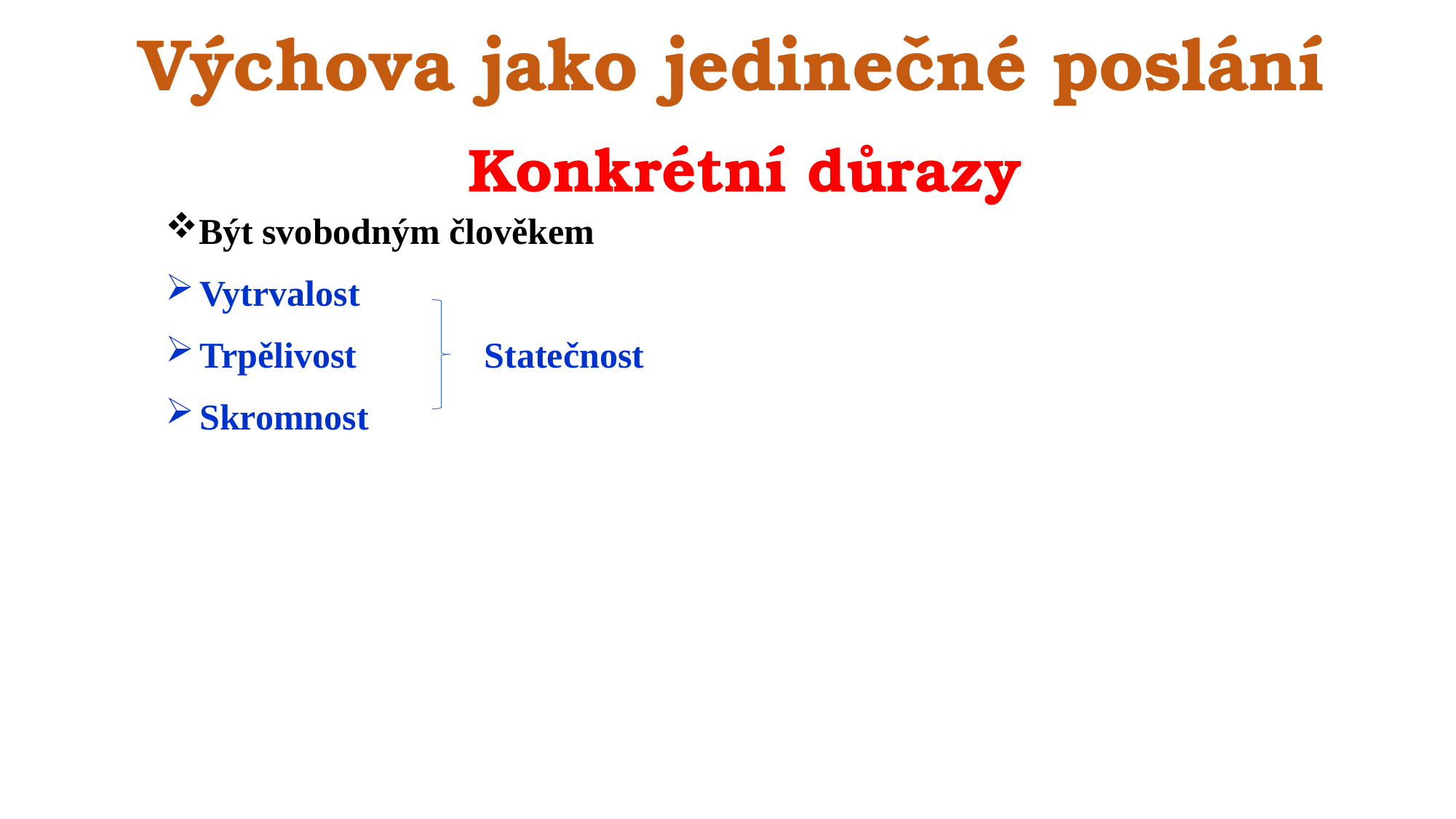

# Výchova jako jedinečné poslání
Konkrétní důrazy
Být svobodným člověkem
Vytrvalost
Trpělivost              Statečnost
Skromnost